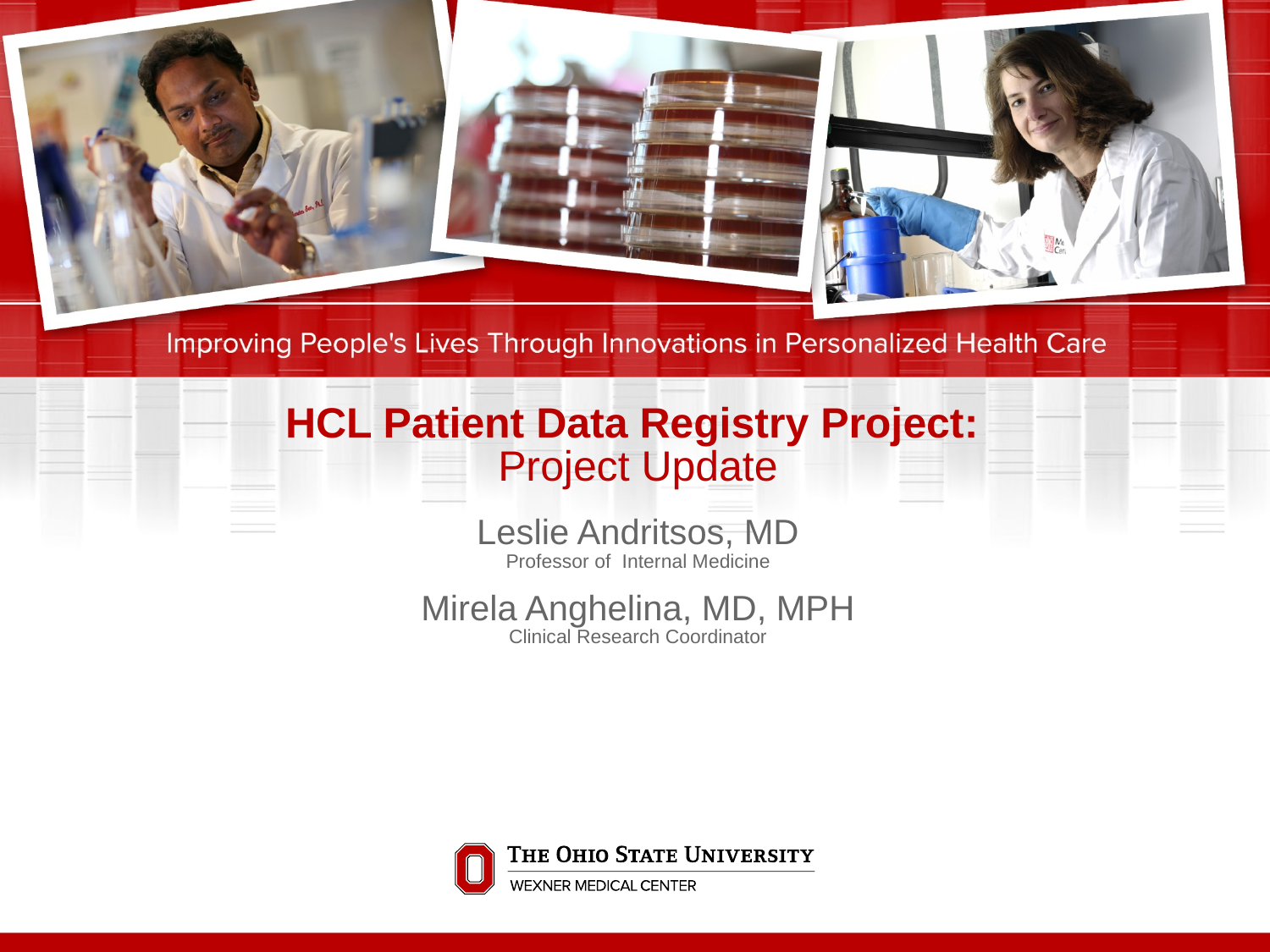

# HCL Patient Data Registry Project: Project Update
Leslie Andritsos, MD
Professor of  Internal Medicine

Mirela Anghelina, MD, MPH
Clinical Research Coordinator